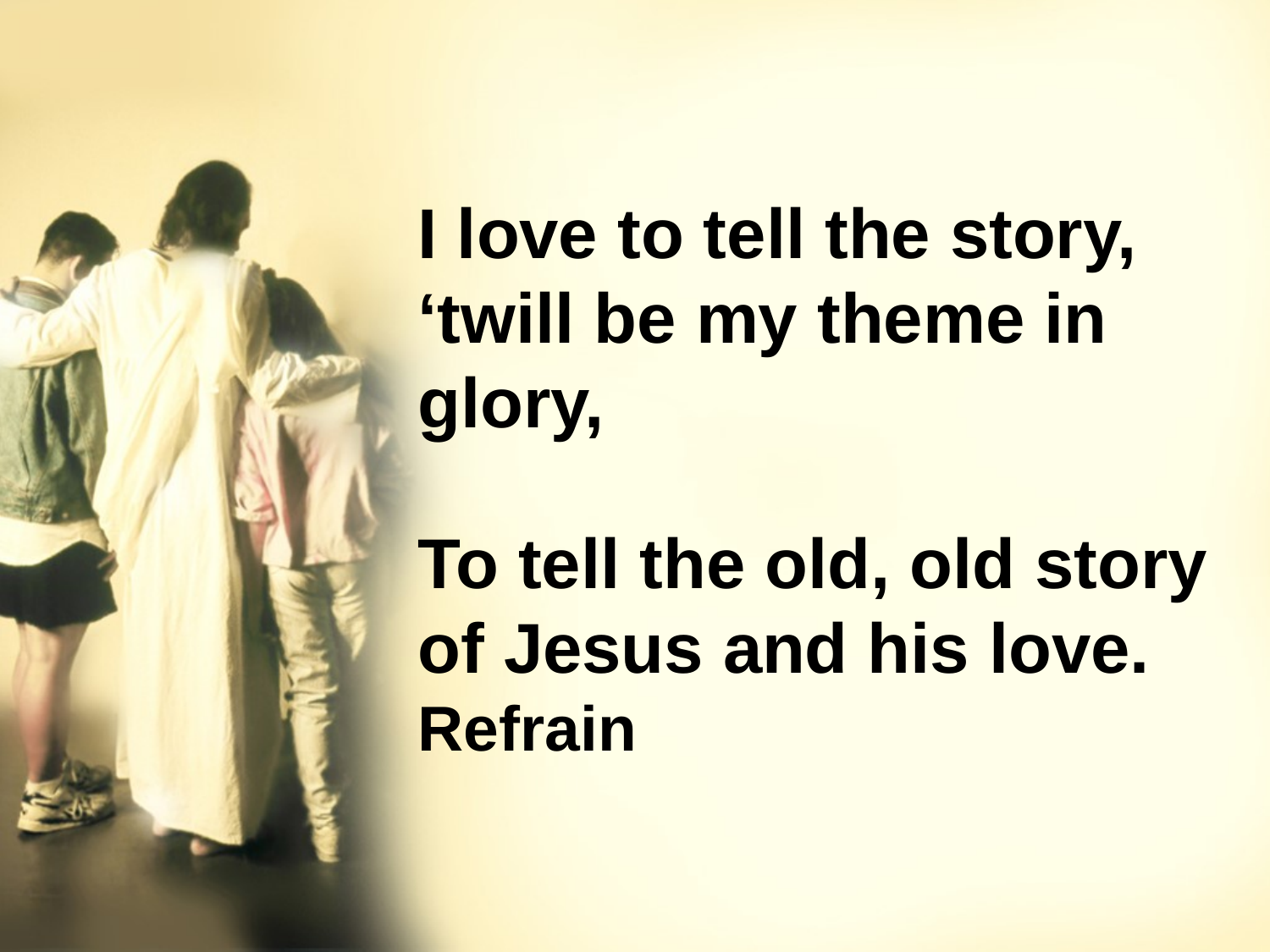

I love to tell the story,
‘twill be my theme in glory,

To tell the old, old story
of Jesus and his love.
Refrain